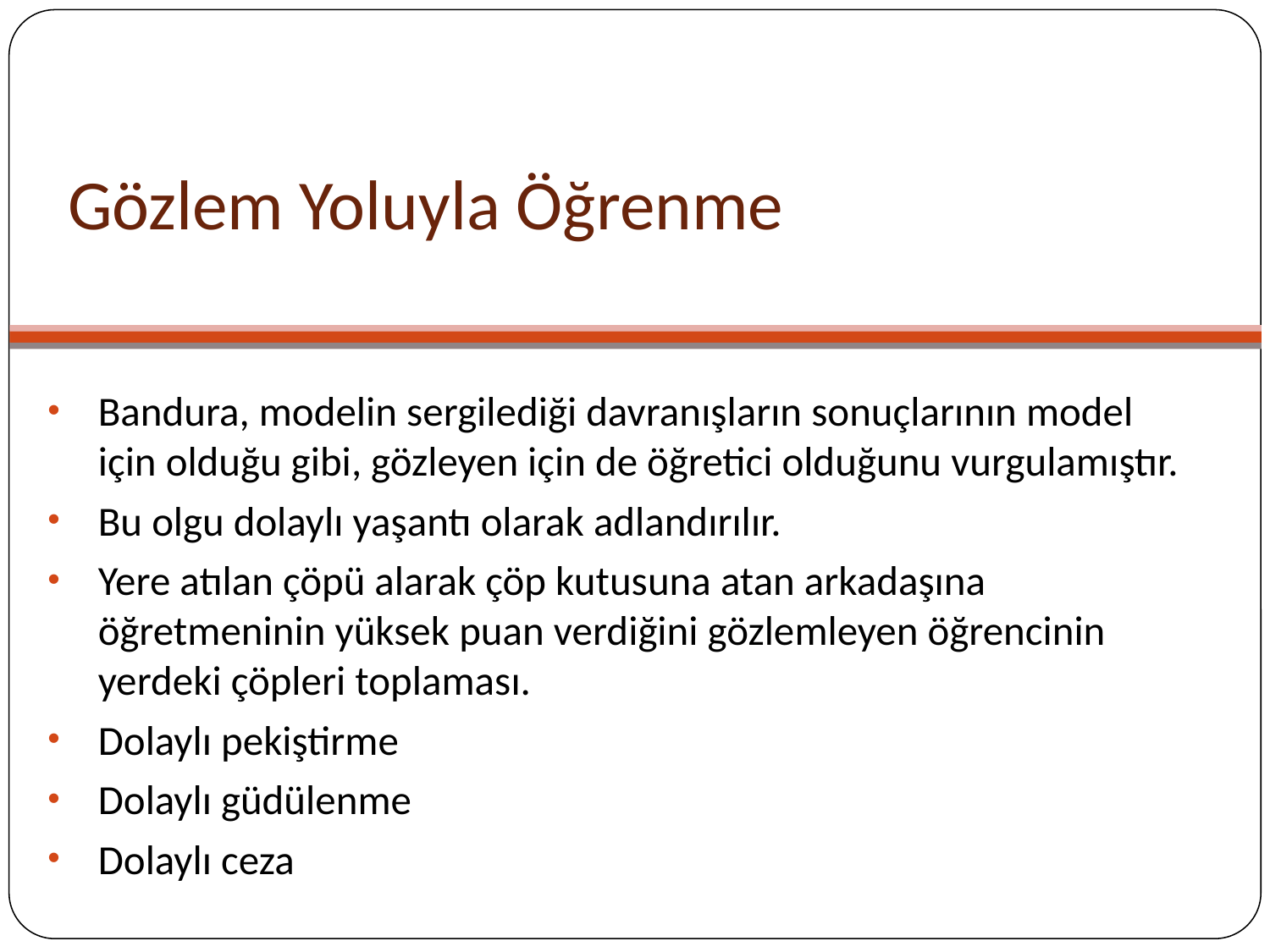

# Gözlem Yoluyla Öğrenme
Bandura, modelin sergilediği davranışların sonuçlarının model için olduğu gibi, gözleyen için de öğretici olduğunu vurgulamıştır.
Bu olgu dolaylı yaşantı olarak adlandırılır.
Yere atılan çöpü alarak çöp kutusuna atan arkadaşına öğretmeninin yüksek puan verdiğini gözlemleyen öğrencinin yerdeki çöpleri toplaması.
Dolaylı pekiştirme
Dolaylı güdülenme
Dolaylı ceza